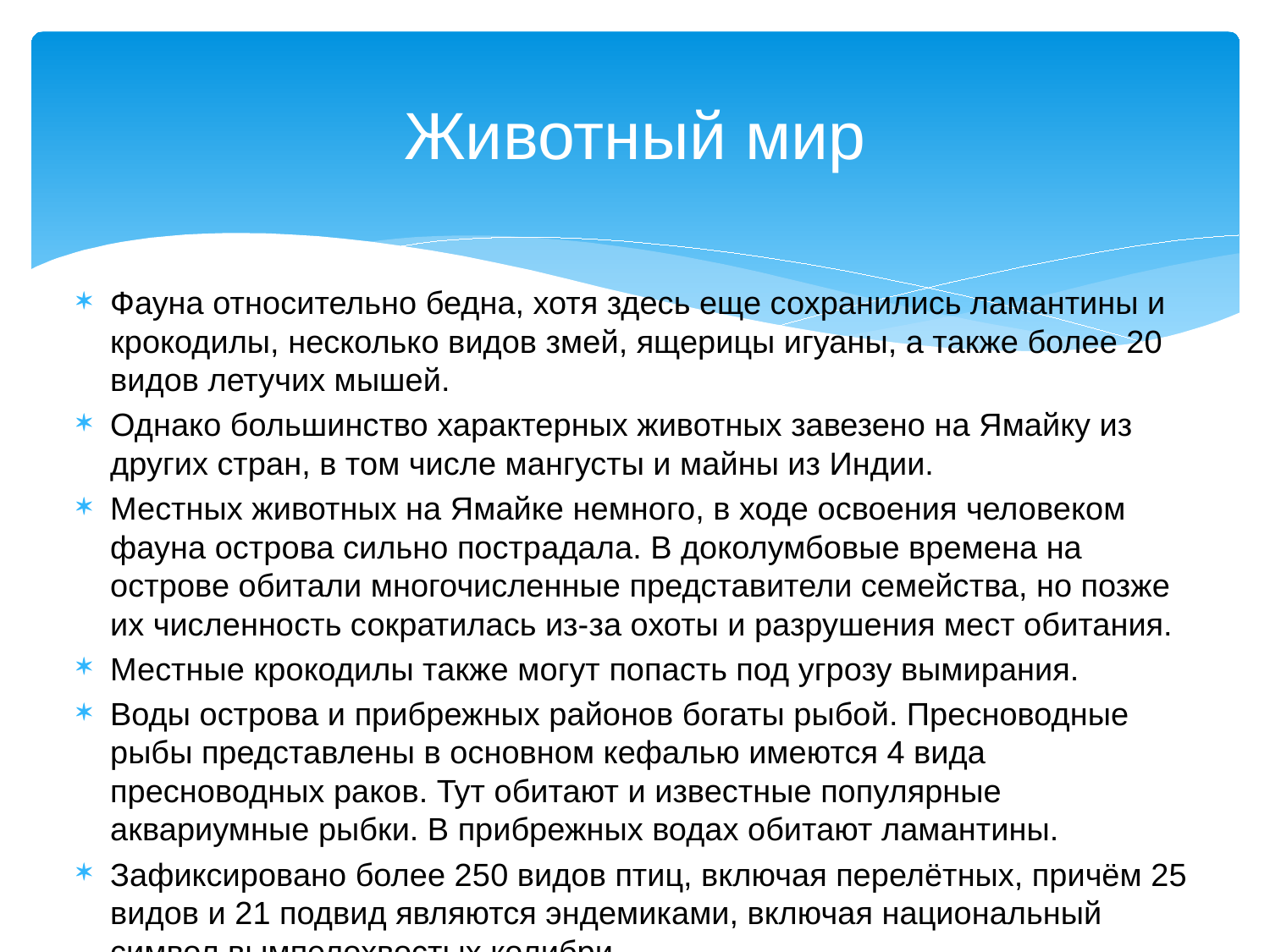

# Животный мир
Фауна относительно бедна, хотя здесь еще сохранились ламантины и крокодилы, несколько видов змей, ящерицы игуаны, а также более 20 видов летучих мышей.
Однако большинство характерных животных завезено на Ямайку из других стран, в том числе мангусты и майны из Индии.
Местных животных на Ямайке немного, в ходе освоения человеком фауна острова сильно пострадала. В доколумбовые времена на острове обитали многочисленные представители семейства, но позже их численность сократилась из-за охоты и разрушения мест обитания.
Местные крокодилы также могут попасть под угрозу вымирания.
Воды острова и прибрежных районов богаты рыбой. Пресноводные рыбы представлены в основном кефалью имеются 4 вида пресноводных раков. Тут обитают и известные популярные аквариумные рыбки. В прибрежных водах обитают ламантины.
Зафиксировано более 250 видов птиц, включая перелётных, причём 25 видов и 21 подвид являются эндемиками, включая национальный символ вымпелохвостых колибри.